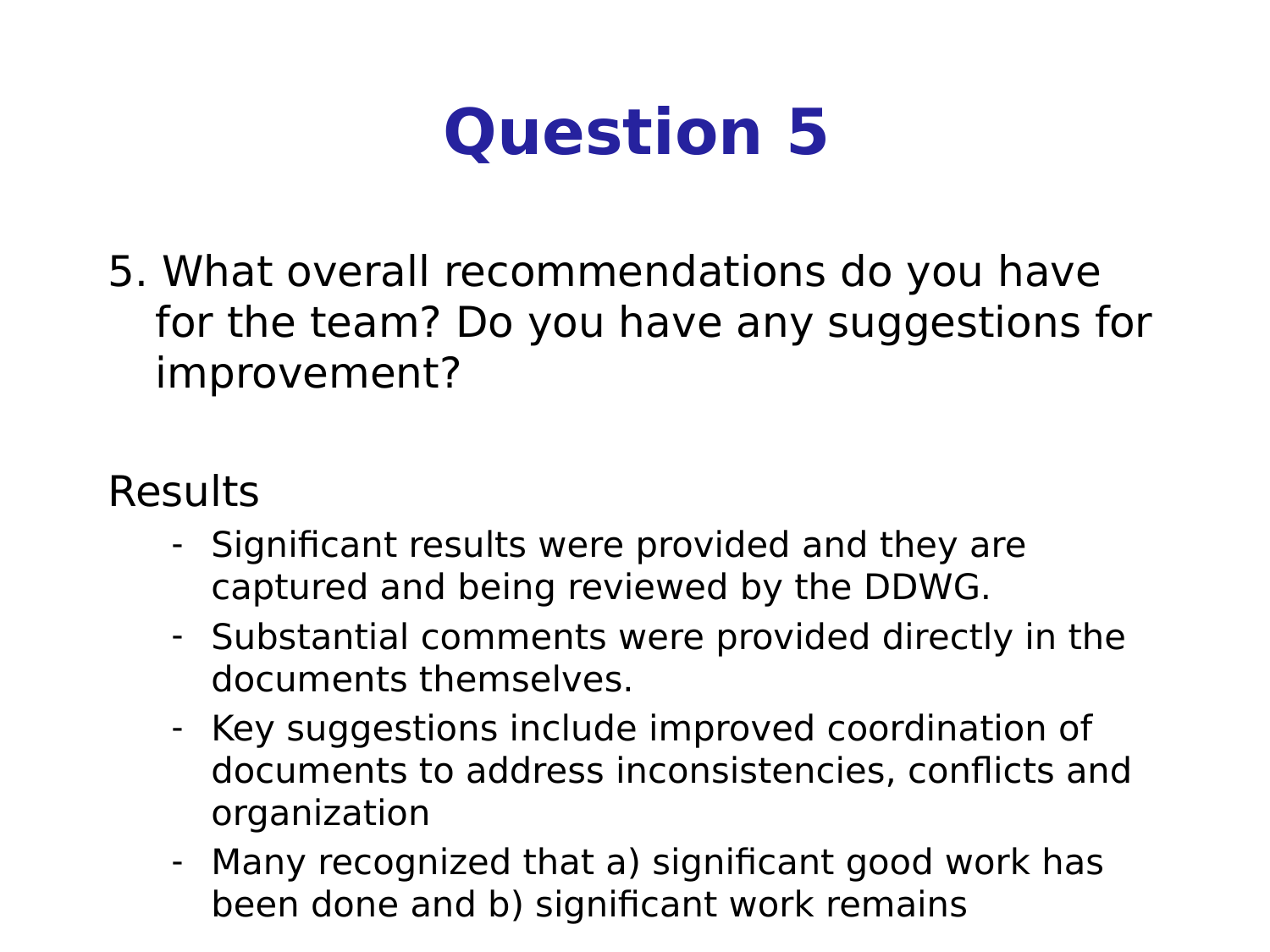

# Question 5
5. What overall recommendations do you have for the team? Do you have any suggestions for improvement?

Results
Significant results were provided and they are captured and being reviewed by the DDWG.
Substantial comments were provided directly in the documents themselves.
Key suggestions include improved coordination of documents to address inconsistencies, conflicts and organization
Many recognized that a) significant good work has been done and b) significant work remains